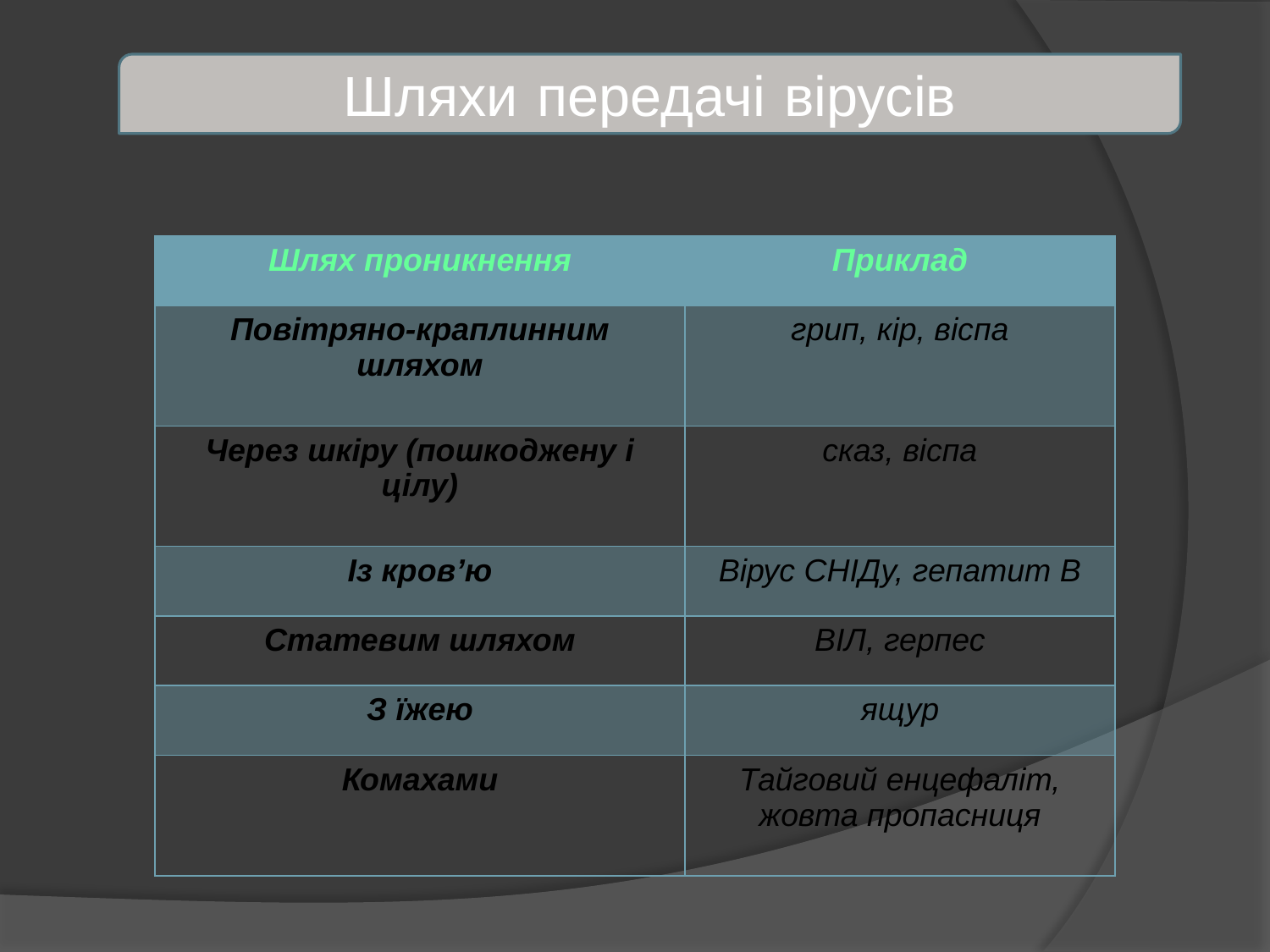

Шляхи передачі вірусів
| Шлях проникнення | Приклад |
| --- | --- |
| Повітряно-краплинним шляхом | грип, кір, віспа |
| Через шкіру (пошкоджену і цілу) | сказ, віспа |
| Із кров’ю | Вірус СНІДу, гепатит В |
| Статевим шляхом | ВІЛ, герпес |
| З їжею | ящур |
| Комахами | Тайговий енцефаліт, жовта пропасниця |